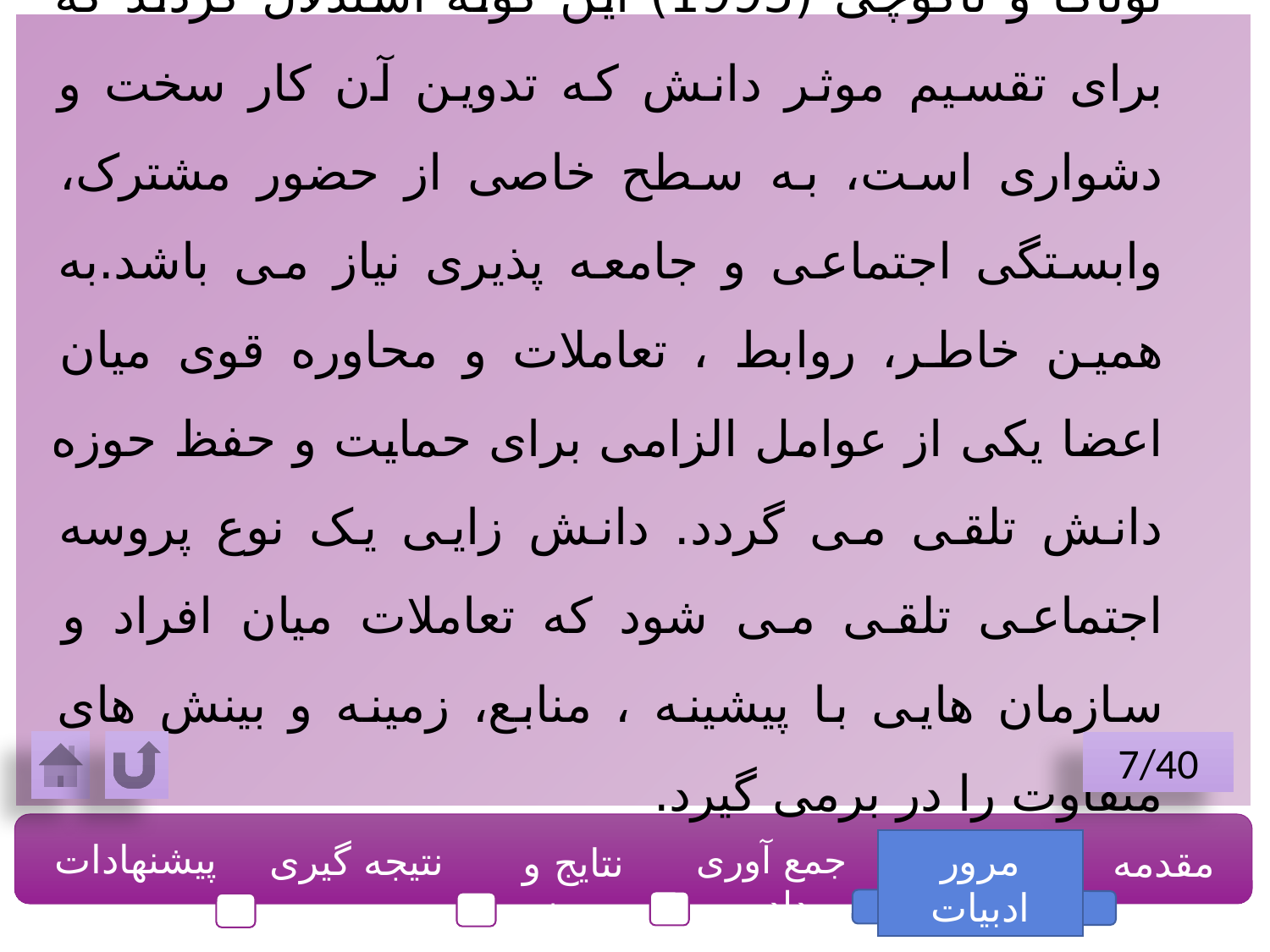

نوناکا و تاکوچی (1995) این گونه استدلال کردند که برای تقسیم موثر دانش که تدوین آن کار سخت و دشواری است، به سطح خاصی از حضور مشترک، وابستگی اجتماعی و جامعه پذیری نیاز می باشد.به همین خاطر، روابط ، تعاملات و محاوره قوی میان اعضا یکی از عوامل الزامی برای حمایت و حفظ حوزه دانش تلقی می گردد. دانش زایی یک نوع پروسه اجتماعی تلقی می شود که تعاملات میان افراد و سازمان هایی با پیشینه ، منابع، زمینه و بینش های متفاوت را در برمی گیرد.

7/40

پیشنهادات
نتیجه گیری
جمع آوری داده
مرور ادبیات
مقدمه
نتایج و بحث